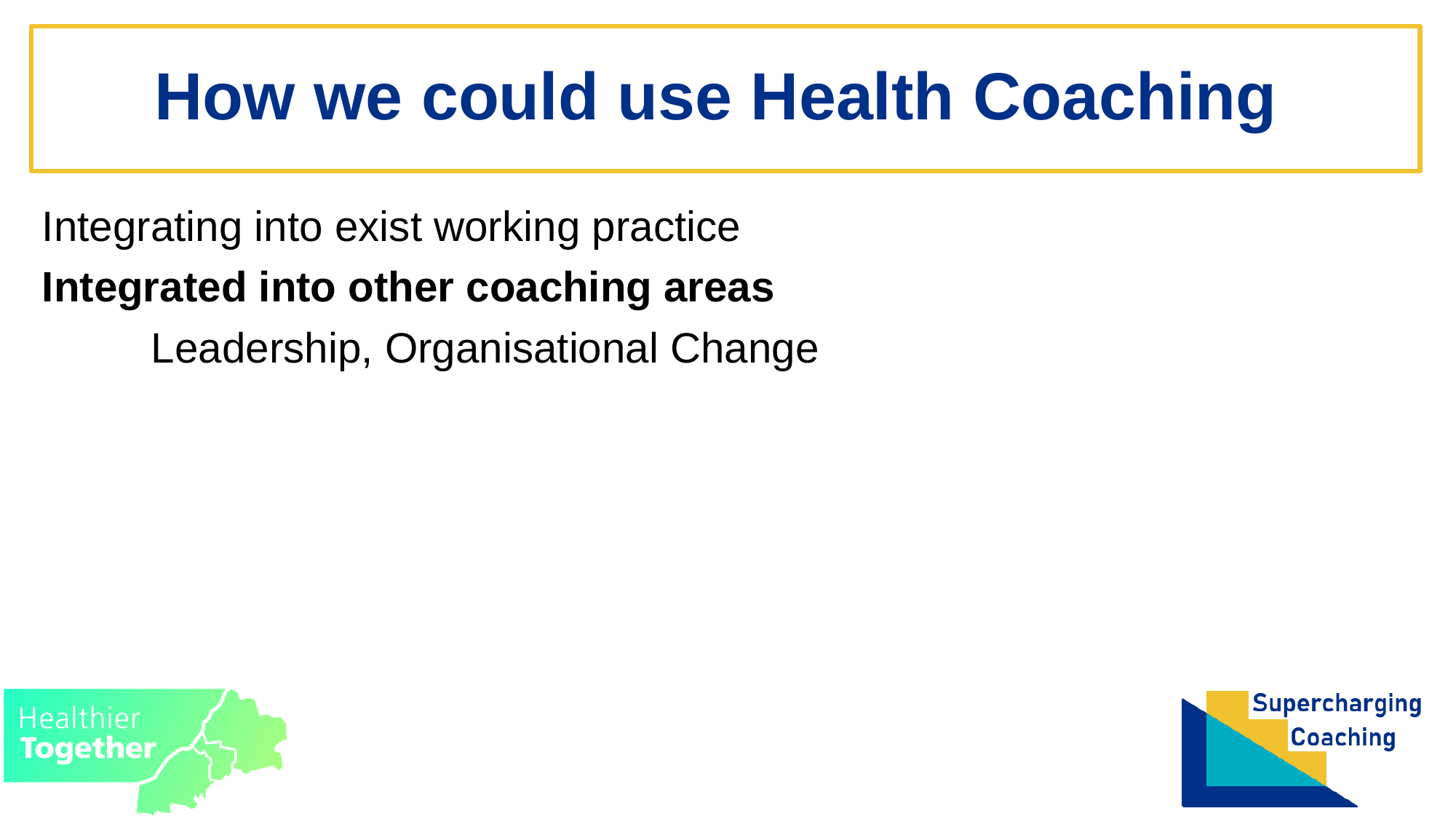

# How we could use Health Coaching
Integrating into exist working practice
Integrated into other coaching areas
	Leadership, Organisational Change